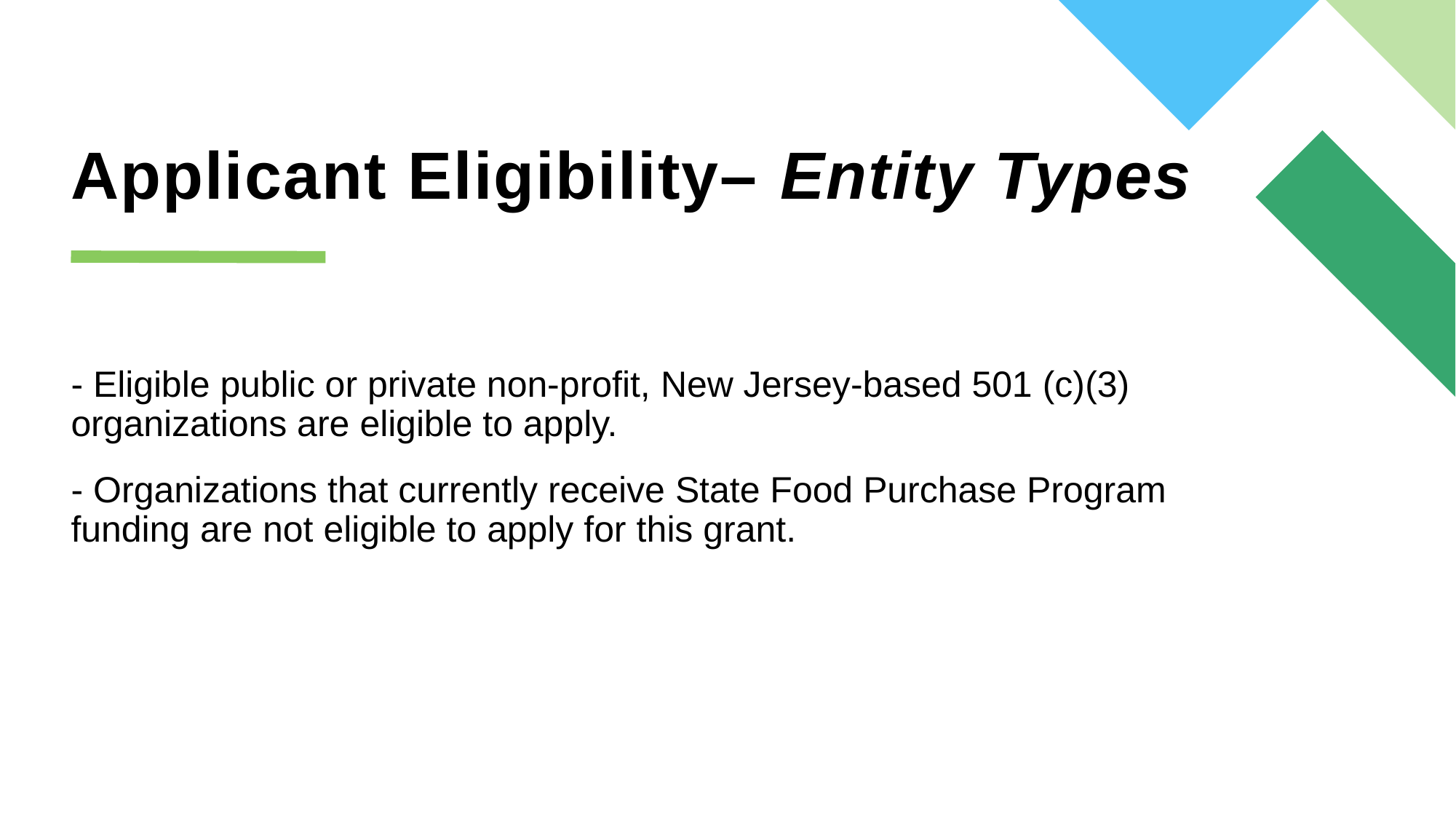

# Applicant Eligibility– Entity Types
- Eligible public or private non-profit, New Jersey-based 501 (c)(3) organizations are eligible to apply.
- Organizations that currently receive State Food Purchase Program funding are not eligible to apply for this grant.